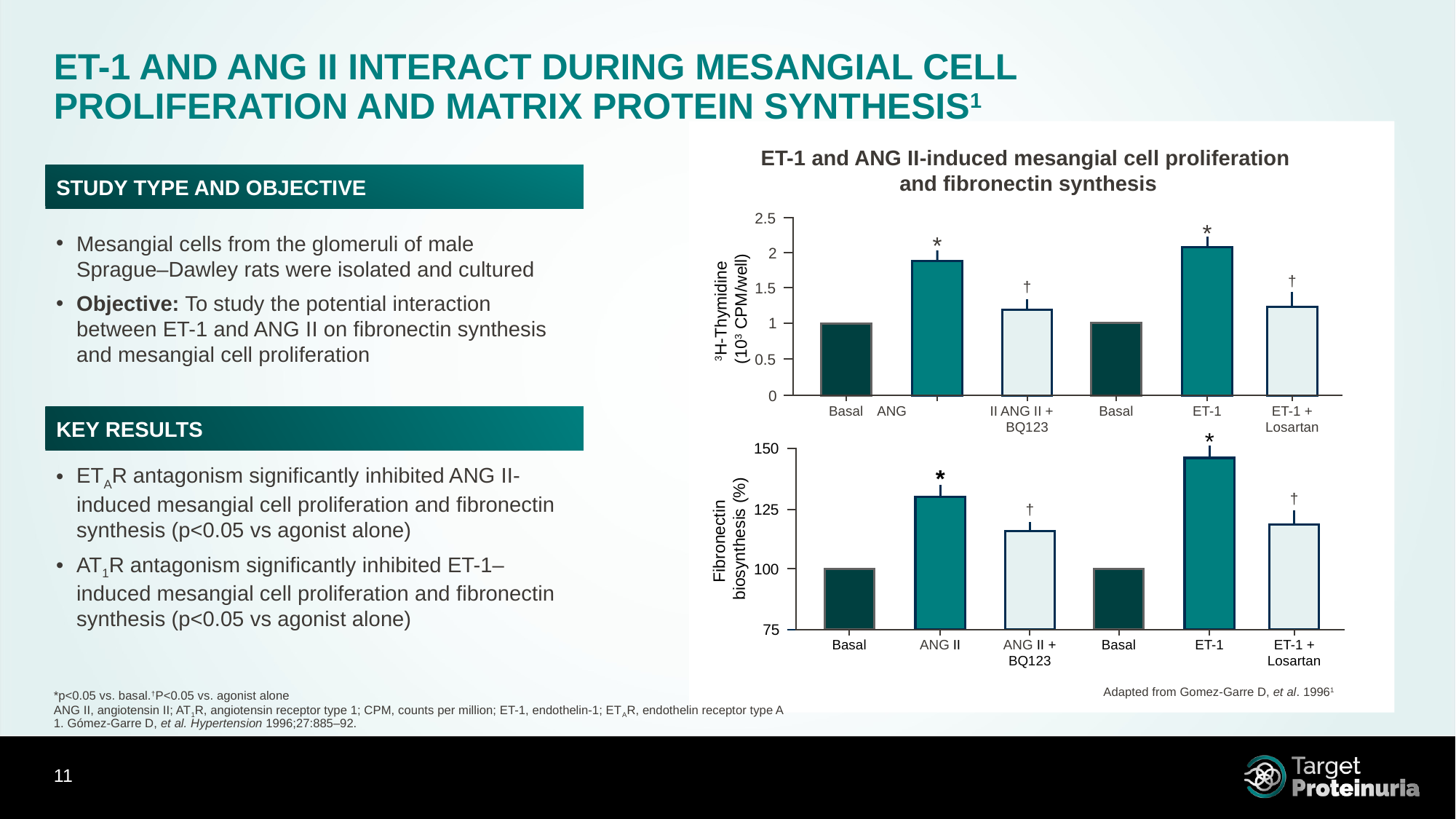

ET-1 AND ANG II INTERACT DURING MESANGIAL CELL
PROLIFERATION AND MATRIX PROTEIN SYNTHESIS1

ET-1 and ANG II-induced mesangial cell proliferation
and fibronectin synthesis
STUDY TYPE AND OBJECTIVE
2.5
*

Mesangial cells from the glomeruli of male
Sprague–Dawley rats were isolated and cultured
Objective: To study the potential interaction between ET-1 and ANG II on fibronectin synthesis and mesangial cell proliferation
*
2

†
†
1.5
3H-Thymidine
(103 CPM/well)

1

0.5
0
Basal
ANG	 II
ANG II +
BQ123
Basal
ET-1
ET-1 +
Losartan
KEY RESULTS
*
150

*

125

Fibronectin
biosynthesis (%)

100

75
ANG II +
BQ123
Basal
ET-1
ET-1 +
Losartan
Basal
ANG II
ETAR antagonism significantly inhibited ANG II-induced mesangial cell proliferation and fibronectin synthesis (p<0.05 vs agonist alone)
AT1R antagonism significantly inhibited ET-1–induced mesangial cell proliferation and fibronectin synthesis (p<0.05 vs agonist alone)
†
†
*p<0.05 vs. basal.†P<0.05 vs. agonist alone
ANG II, angiotensin II; AT1R, angiotensin receptor type 1; CPM, counts per million; ET-1, endothelin-1; ETAR, endothelin receptor type A
1. Gómez-Garre D, et al. Hypertension 1996;27:885–92.
Adapted from Gomez-Garre D, et al. 19961
11